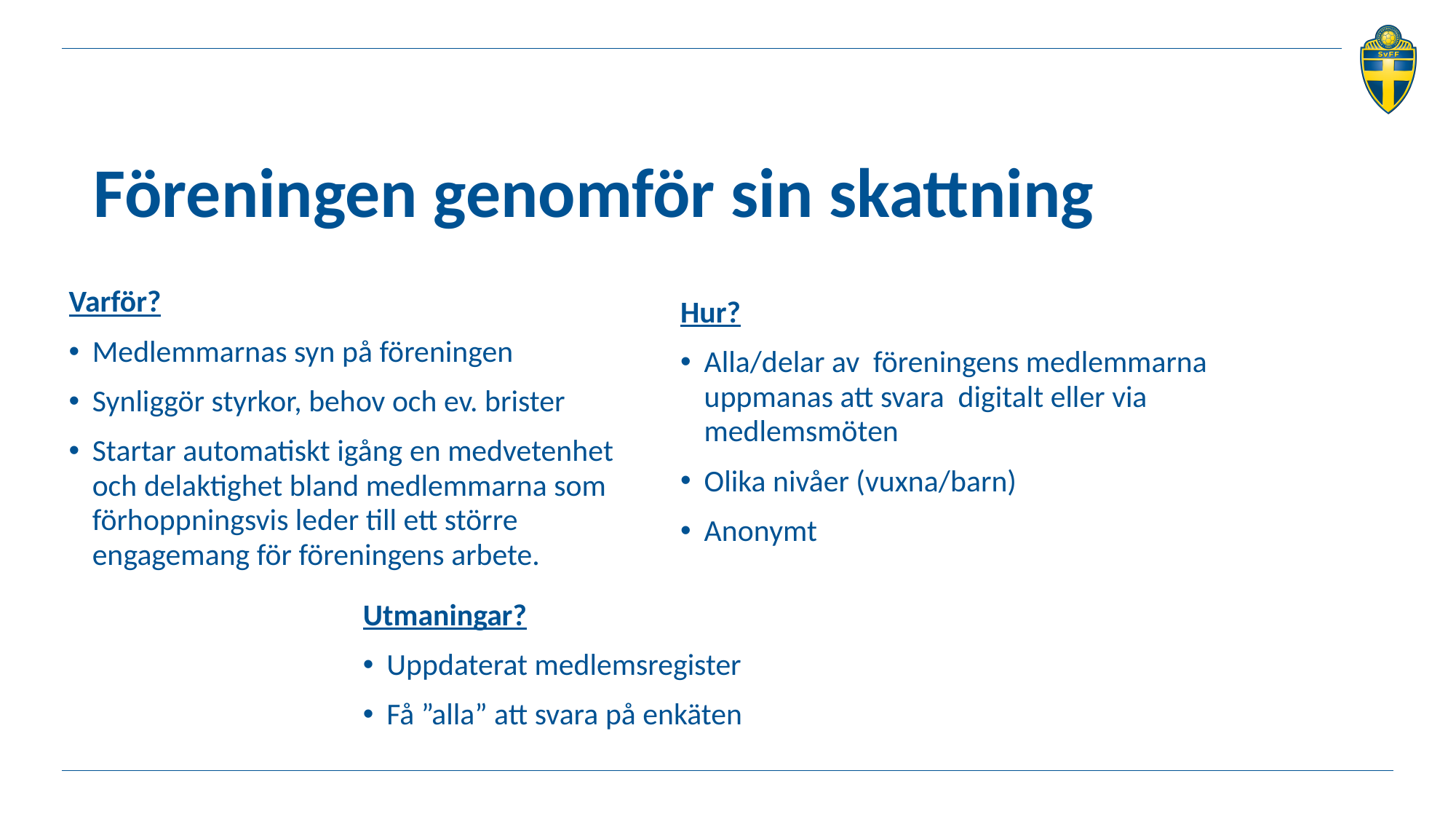

# Föreningen genomför sin skattning
Varför?
Medlemmarnas syn på föreningen
Synliggör styrkor, behov och ev. brister
Startar automatiskt igång en medvetenhet och delaktighet bland medlemmarna som förhoppningsvis leder till ett större engagemang för föreningens arbete.
Hur?
Alla/delar av  föreningens medlemmarna uppmanas att svara  digitalt eller via medlemsmöten
Olika nivåer (vuxna/barn)
Anonymt

Utmaningar?
Uppdaterat medlemsregister
Få ”alla” att svara på enkäten